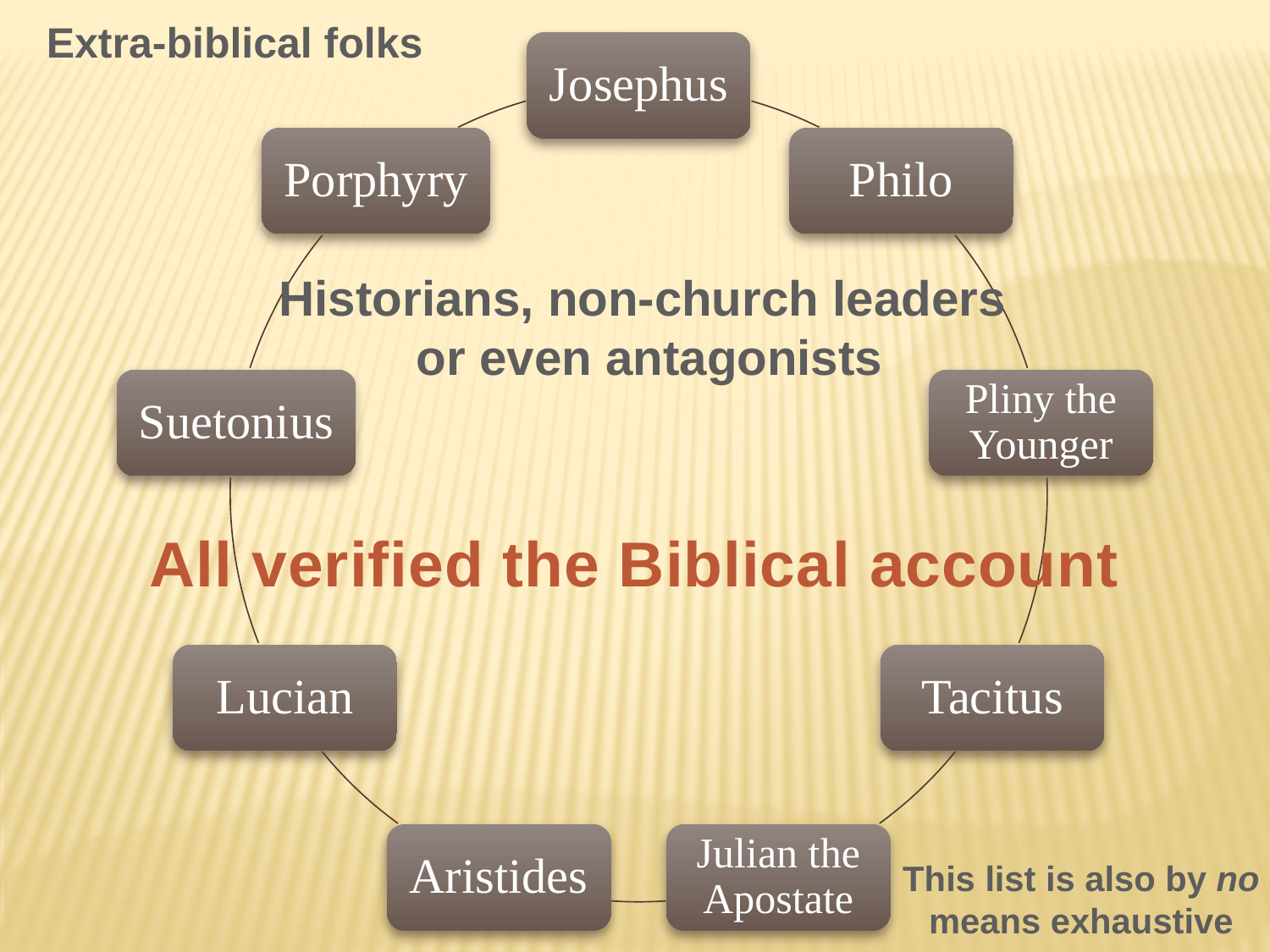

Extra-biblical folks
Josephus
Philo
Pliny the Younger
Tacitus
Julian the Apostate
Aristides
Lucian
Suetonius
Porphyry
Historians, non-church leaders
or even antagonists
All verified the Biblical account
This list is also by no
means exhaustive